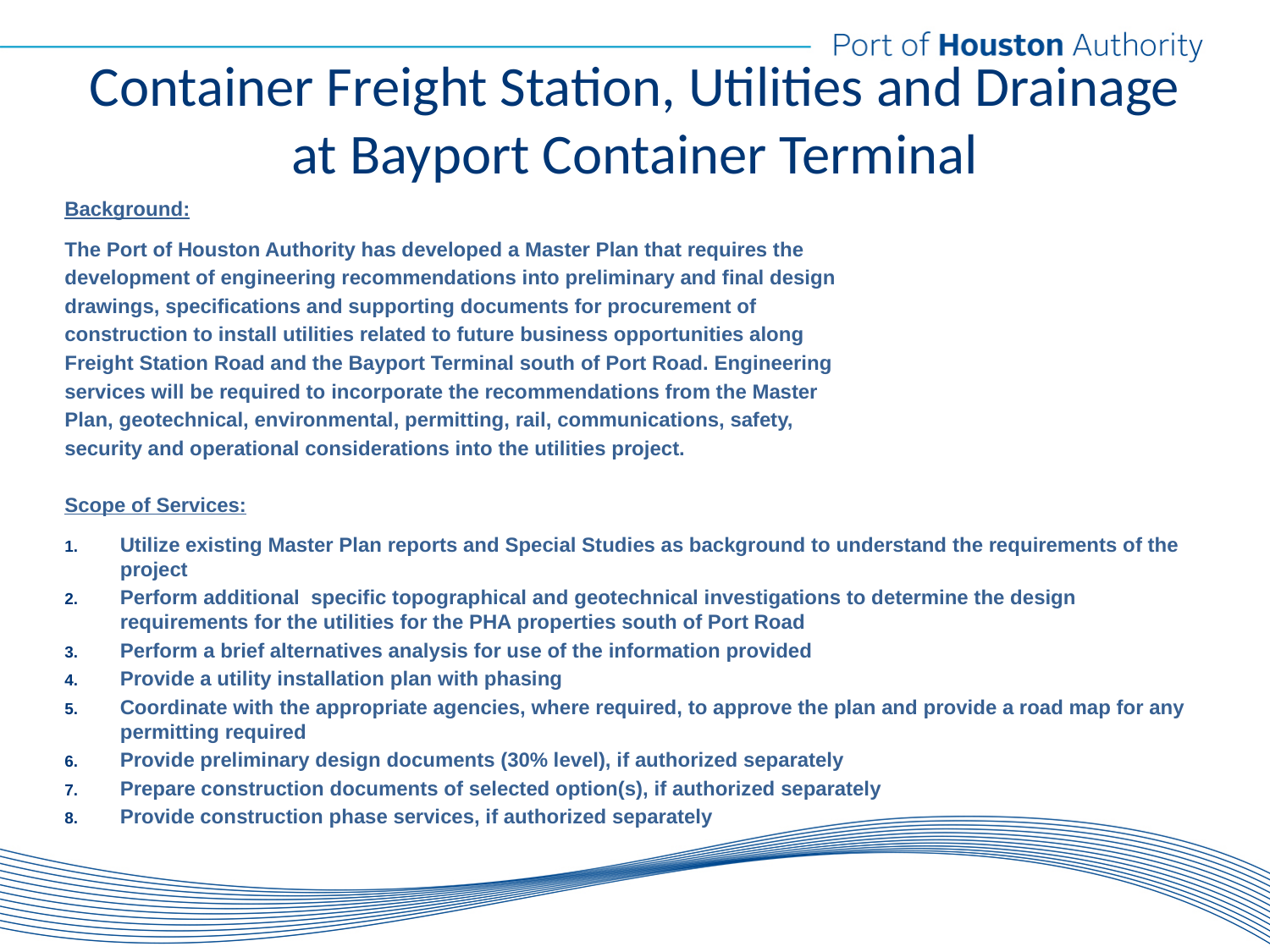

# Container Freight Station, Utilities and Drainage at Bayport Container Terminal
Background:

The Port of Houston Authority has developed a Master Plan that requires the
development of engineering recommendations into preliminary and final design
drawings, specifications and supporting documents for procurement of
construction to install utilities related to future business opportunities along
Freight Station Road and the Bayport Terminal south of Port Road. Engineering
services will be required to incorporate the recommendations from the Master
Plan, geotechnical, environmental, permitting, rail, communications, safety,
security and operational considerations into the utilities project.

Scope of Services:

Utilize existing Master Plan reports and Special Studies as background to understand the requirements of the project
Perform additional  specific topographical and geotechnical investigations to determine the design requirements for the utilities for the PHA properties south of Port Road
Perform a brief alternatives analysis for use of the information provided
Provide a utility installation plan with phasing
Coordinate with the appropriate agencies, where required, to approve the plan and provide a road map for any permitting required
Provide preliminary design documents (30% level), if authorized separately
Prepare construction documents of selected option(s), if authorized separately
Provide construction phase services, if authorized separately